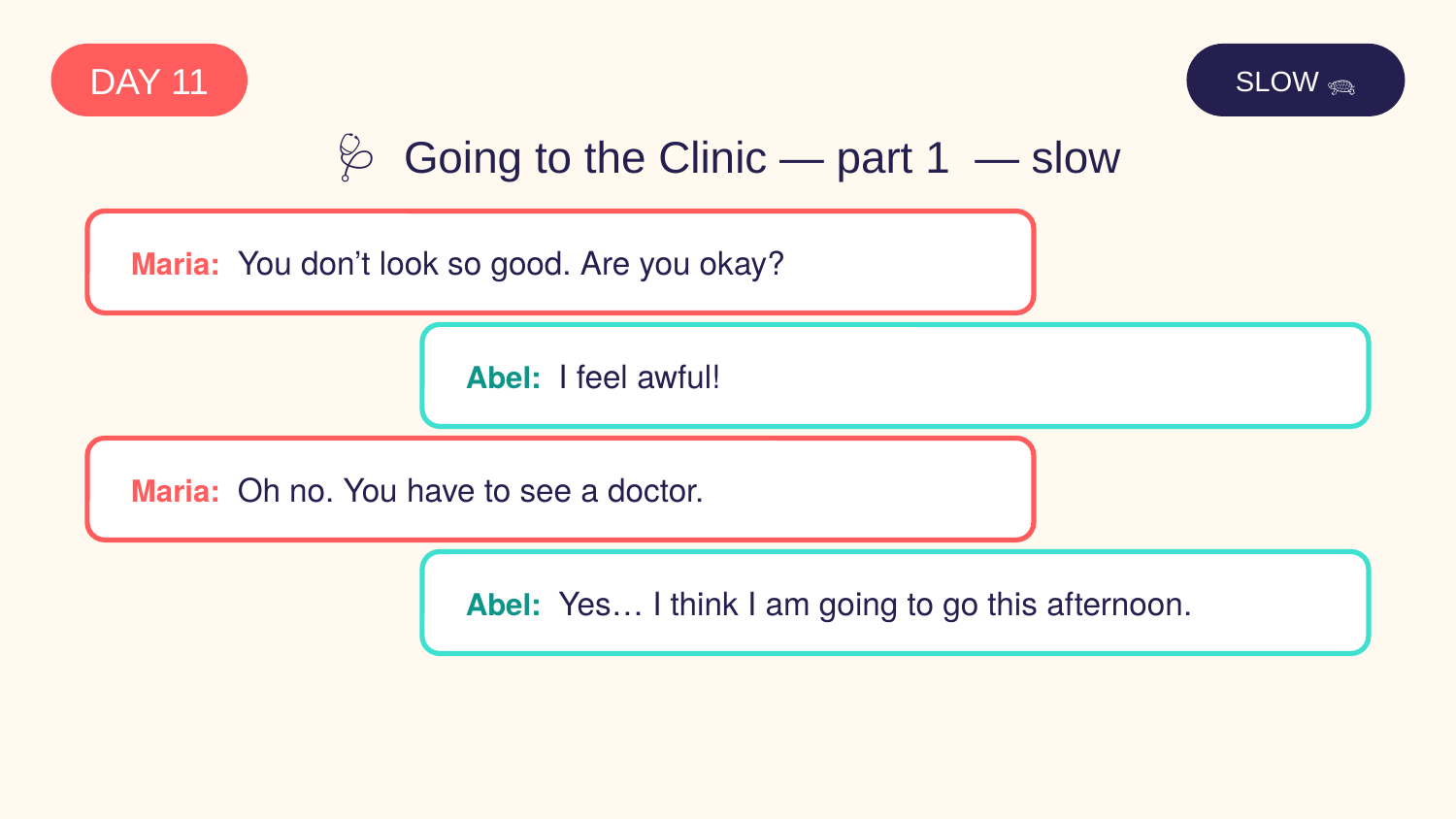

DAY 11

SLOW 🐢
🩺  Going to the Clinic — part 1  — slow

Maria:  You don’t look so good. Are you okay?

Abel:  I feel awful!

Maria:  Oh no. You have to see a doctor.

Abel:  Yes… I think I am going to go this afternoon.